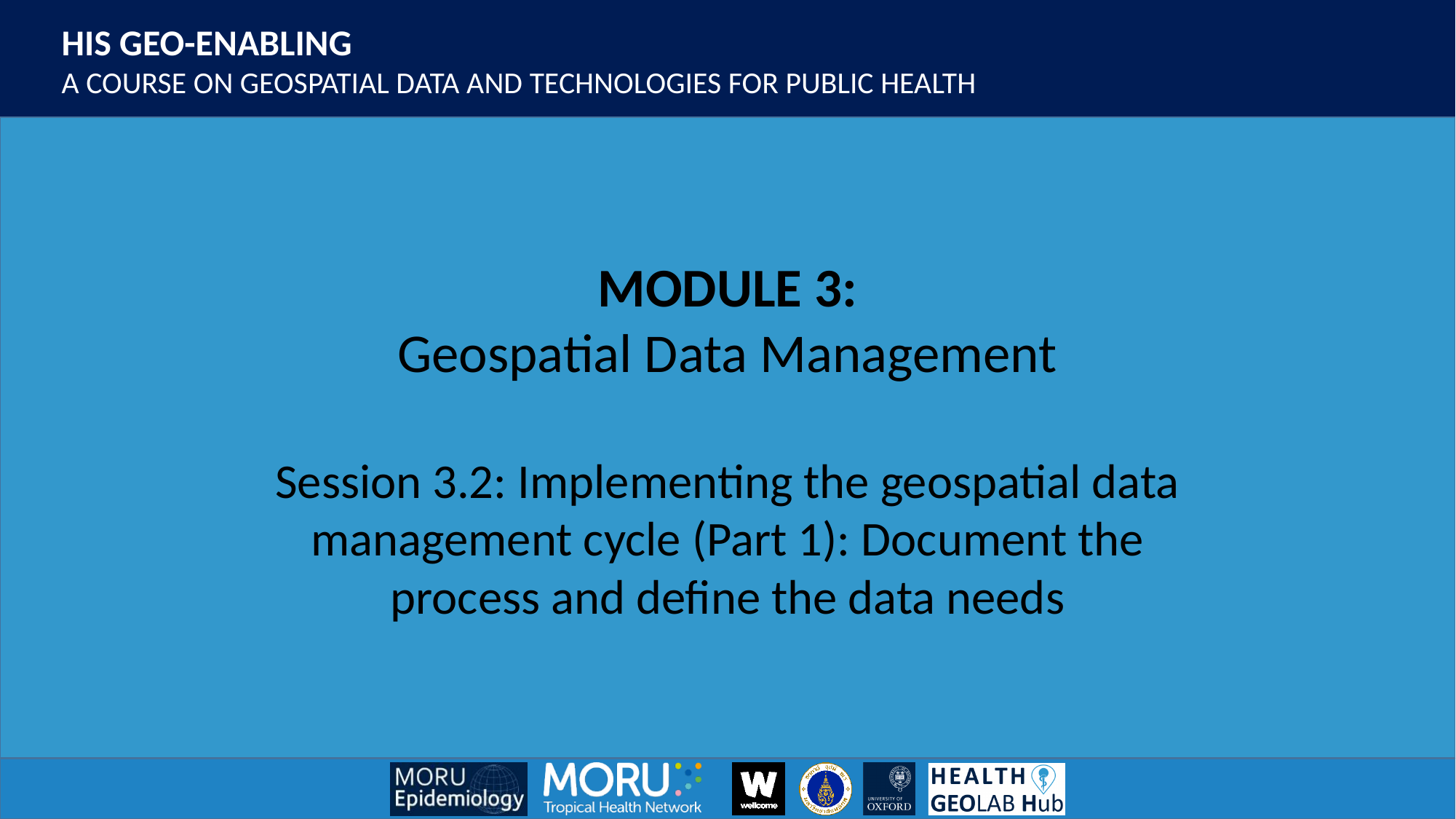

Session 3.2: Implementing the geospatial data management cycle (Part 1): Document the process and define the data needs